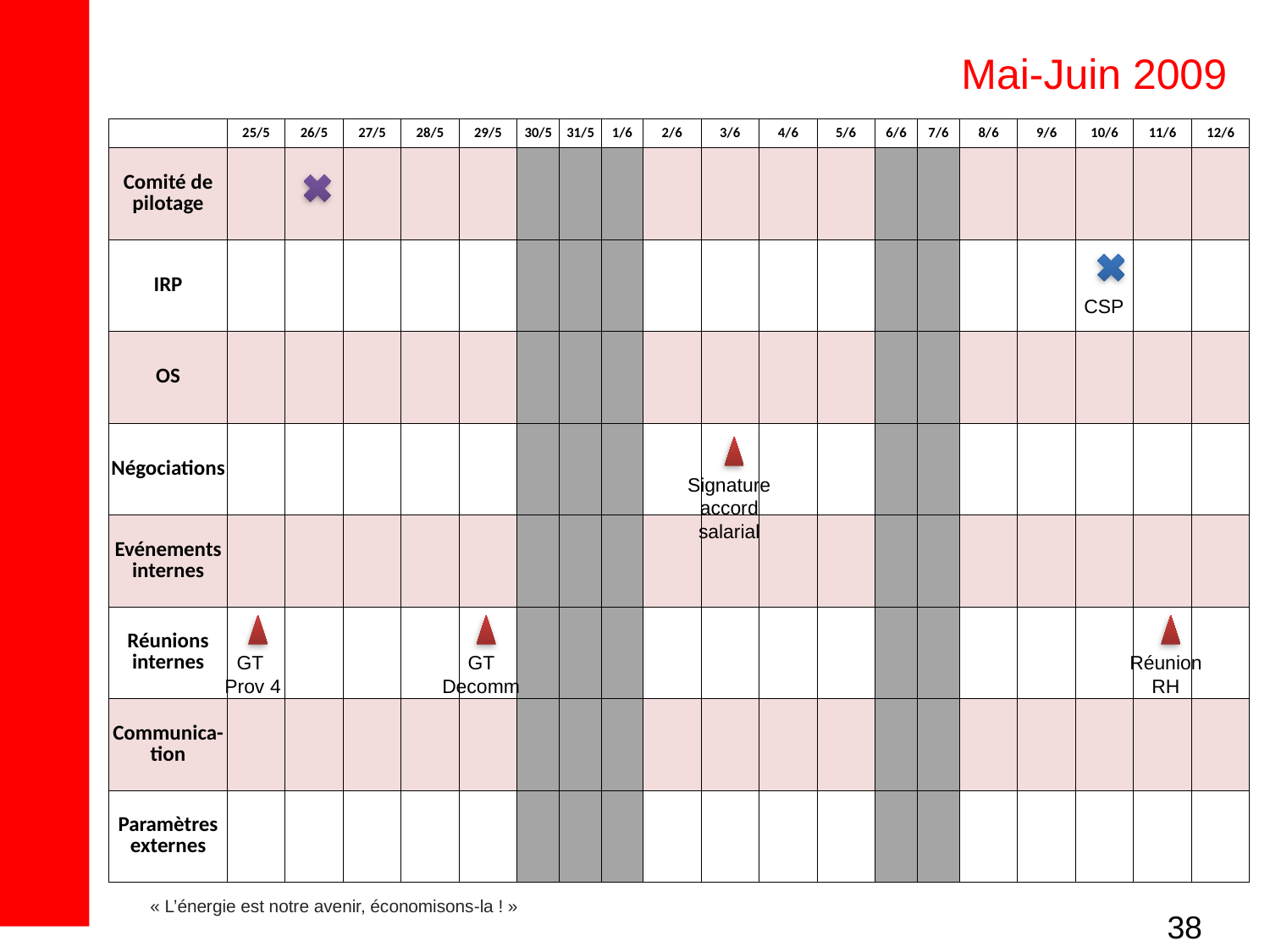

# Mai-Juin 2009
|  | 25/5 | 26/5 | 27/5 | 28/5 | 29/5 | 30/5 | 31/5 | 1/6 | 2/6 | 3/6 | 4/6 | 5/6 | 6/6 | 7/6 | 8/6 | 9/6 | 10/6 | 11/6 | 12/6 |
| --- | --- | --- | --- | --- | --- | --- | --- | --- | --- | --- | --- | --- | --- | --- | --- | --- | --- | --- | --- |
| Comité de pilotage |  |  |  |  |  |  |  |  |  |  |  |  |  |  |  |  |  |  |  |
| IRP |  |  |  |  |  |  |  |  |  |  |  |  |  |  |  |  |  |  |  |
| OS |  |  |  |  |  |  |  |  |  |  |  |  |  |  |  |  |  |  |  |
| Négociations |  |  |  |  |  |  |  |  |  |  |  |  |  |  |  |  |  |  |  |
| Evénements internes |  |  |  |  |  |  |  |  |  |  |  |  |  |  |  |  |  |  |  |
| Réunions internes |  |  |  |  |  |  |  |  |  |  |  |  |  |  |  |  |  |  |  |
| Communica-tion |  |  |  |  |  |  |  |  |  |  |  |  |  |  |  |  |  |  |  |
| Paramètres externes |  |  |  |  |  |  |  |  |  |  |  |  |  |  |  |  |  |  |  |

CSP

Signature accord salarial

GT
Prov 4
GT Decomm
Réunion RH
38